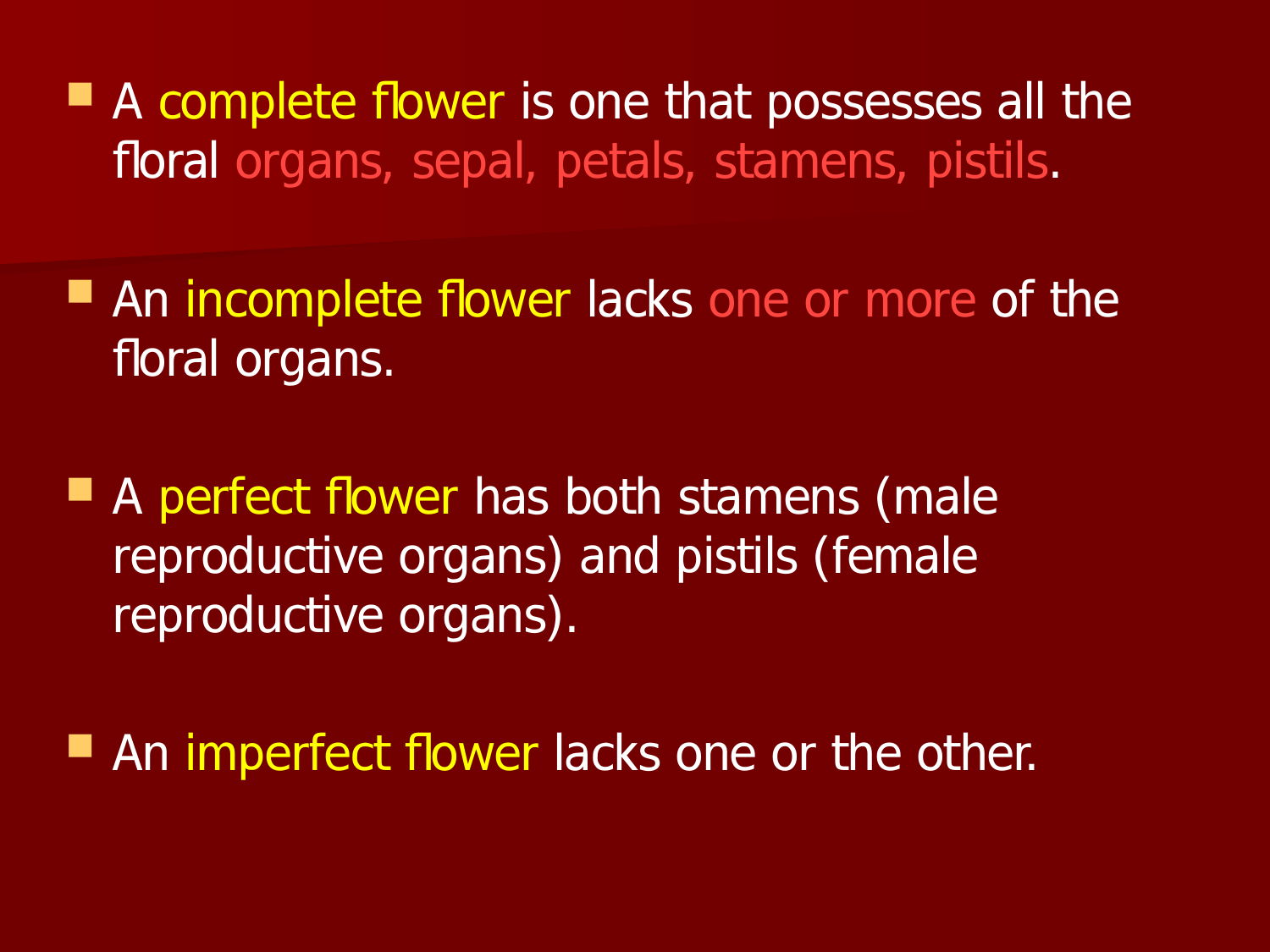

A complete flower is one that possesses all the floral organs, sepal, petals, stamens, pistils.

An incomplete flower lacks one or more of the floral organs.

A perfect flower has both stamens (male reproductive organs) and pistils (female reproductive organs).

An imperfect flower lacks one or the other.